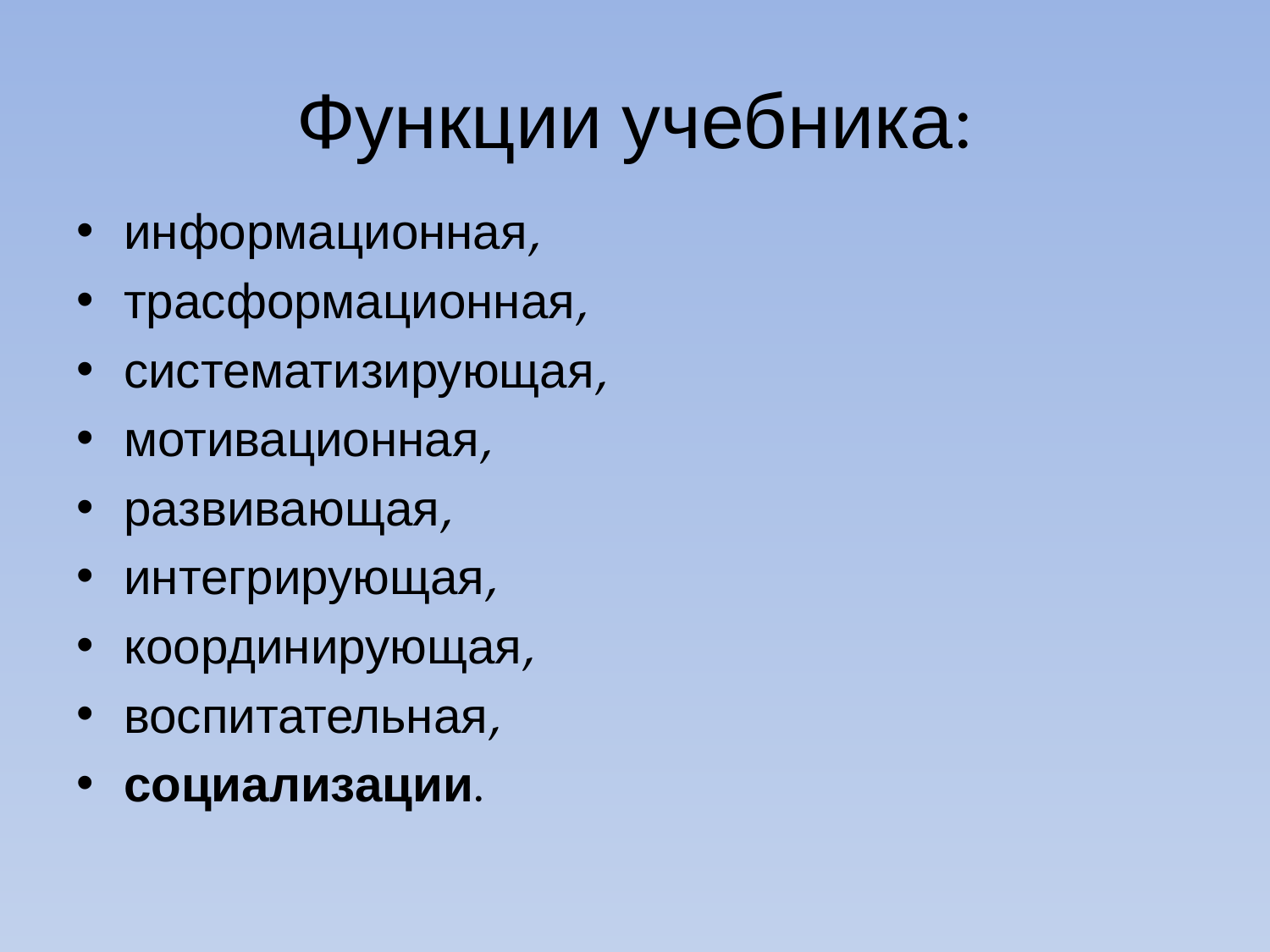

# Функции учебника:
информационная,
трасформационная,
систематизирующая,
мотивационная,
развивающая,
интегрирующая,
координирующая,
воспитательная,
социализации.